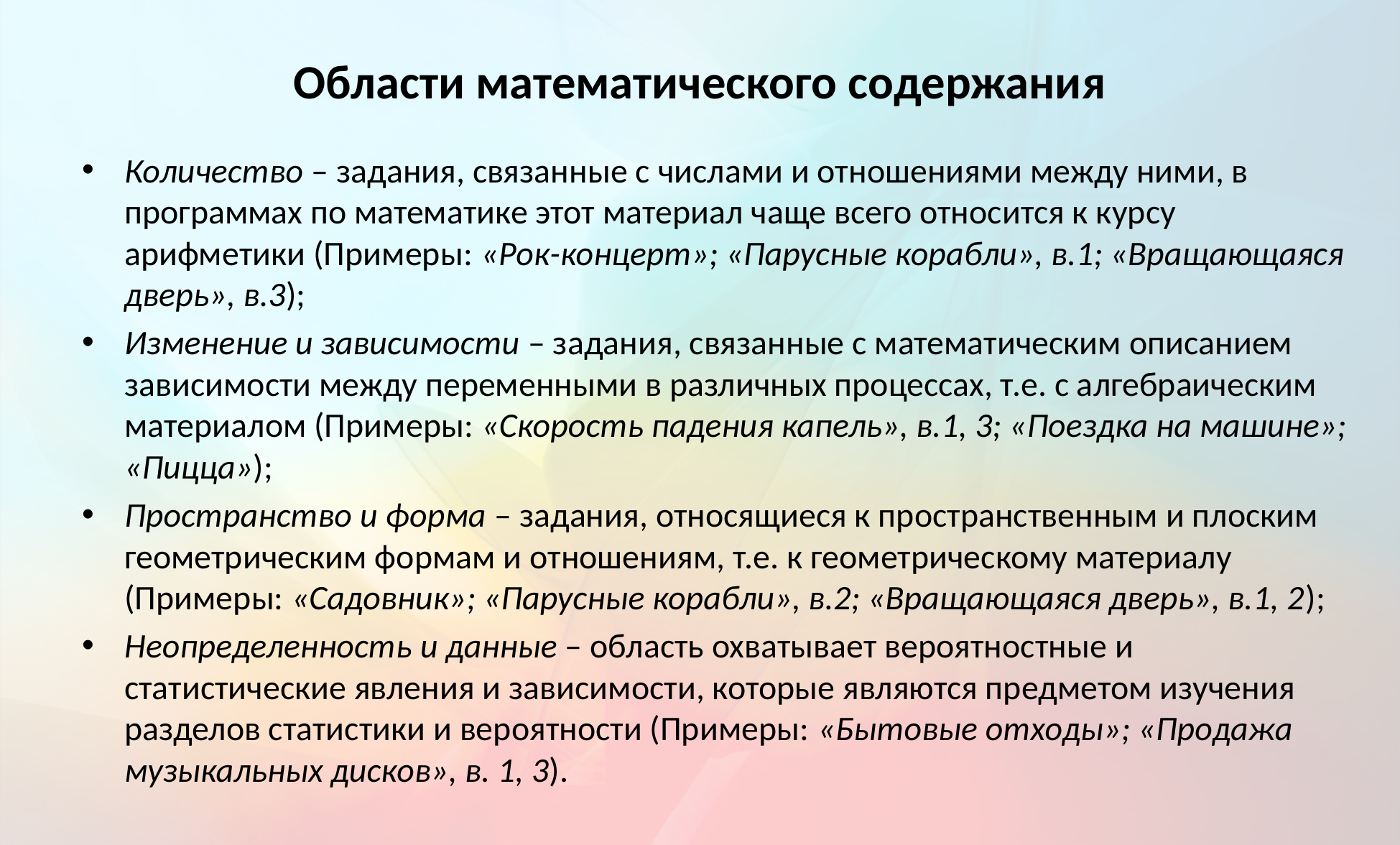

# Области математического содержания
Количество – задания, связанные с числами и отношениями между ними, в программах по математике этот материал чаще всего относится к курсу арифметики (Примеры: «Рок-концерт»; «Парусные корабли», в.1; «Вращающаяся дверь», в.3);
Изменение и зависимости – задания, связанные с математическим описанием зависимости между переменными в различных процессах, т.е. с алгебраическим материалом (Примеры: «Скорость падения капель», в.1, 3; «Поездка на машине»; «Пицца»);
Пространство и форма – задания, относящиеся к пространственным и плоским геометрическим формам и отношениям, т.е. к геометрическому материалу (Примеры: «Садовник»; «Парусные корабли», в.2; «Вращающаяся дверь», в.1, 2);
Неопределенность и данные – область охватывает вероятностные и статистические явления и зависимости, которые являются предметом изучения разделов статистики и вероятности (Примеры: «Бытовые отходы»; «Продажа музыкальных дисков», в. 1, 3).